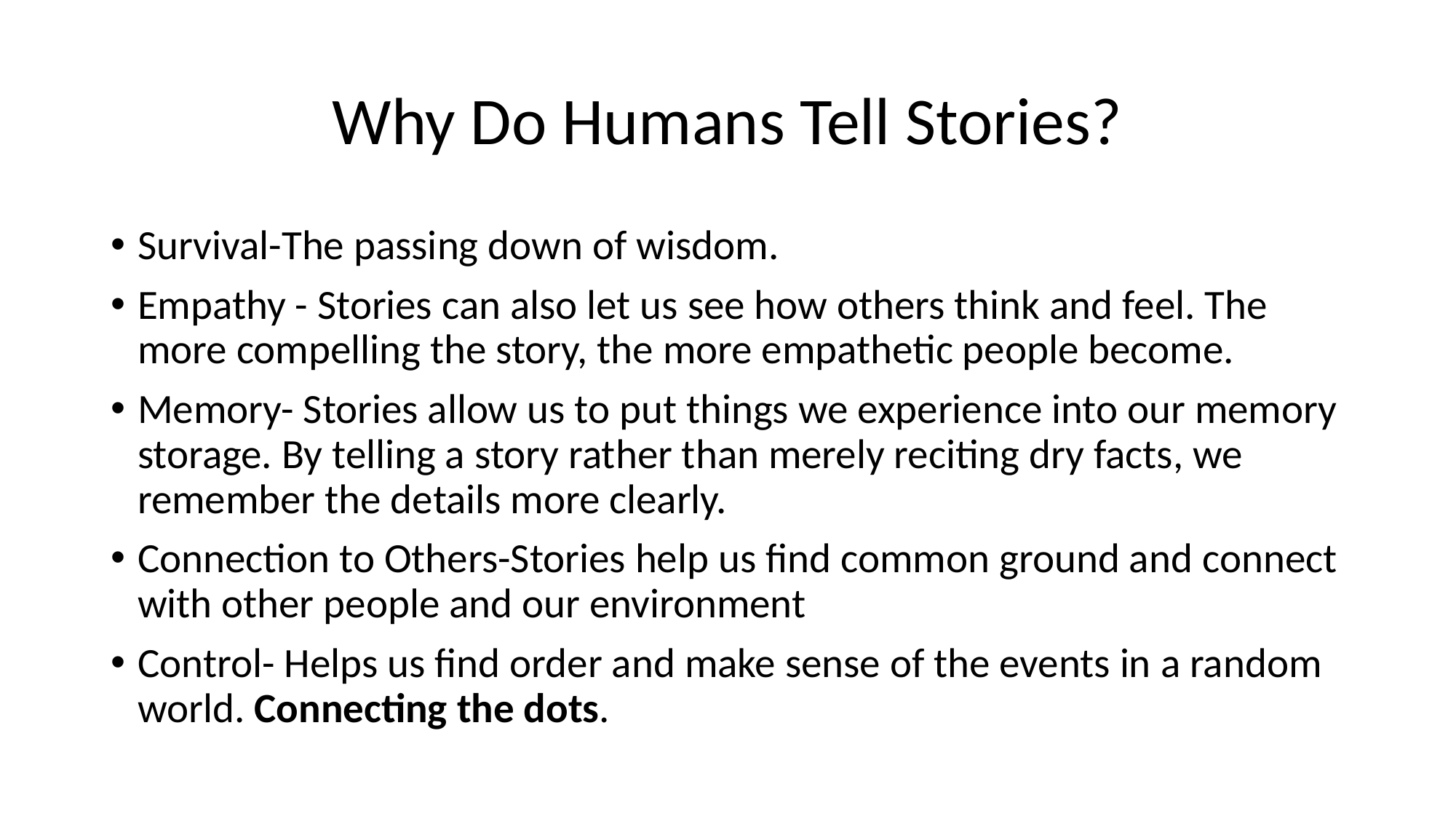

# Why Do Humans Tell Stories?
Survival-The passing down of wisdom.
Empathy - Stories can also let us see how others think and feel. The more compelling the story, the more empathetic people become.
Memory- Stories allow us to put things we experience into our memory storage. By telling a story rather than merely reciting dry facts, we remember the details more clearly.
Connection to Others-Stories help us find common ground and connect with other people and our environment
Control- Helps us find order and make sense of the events in a random world. Connecting the dots.